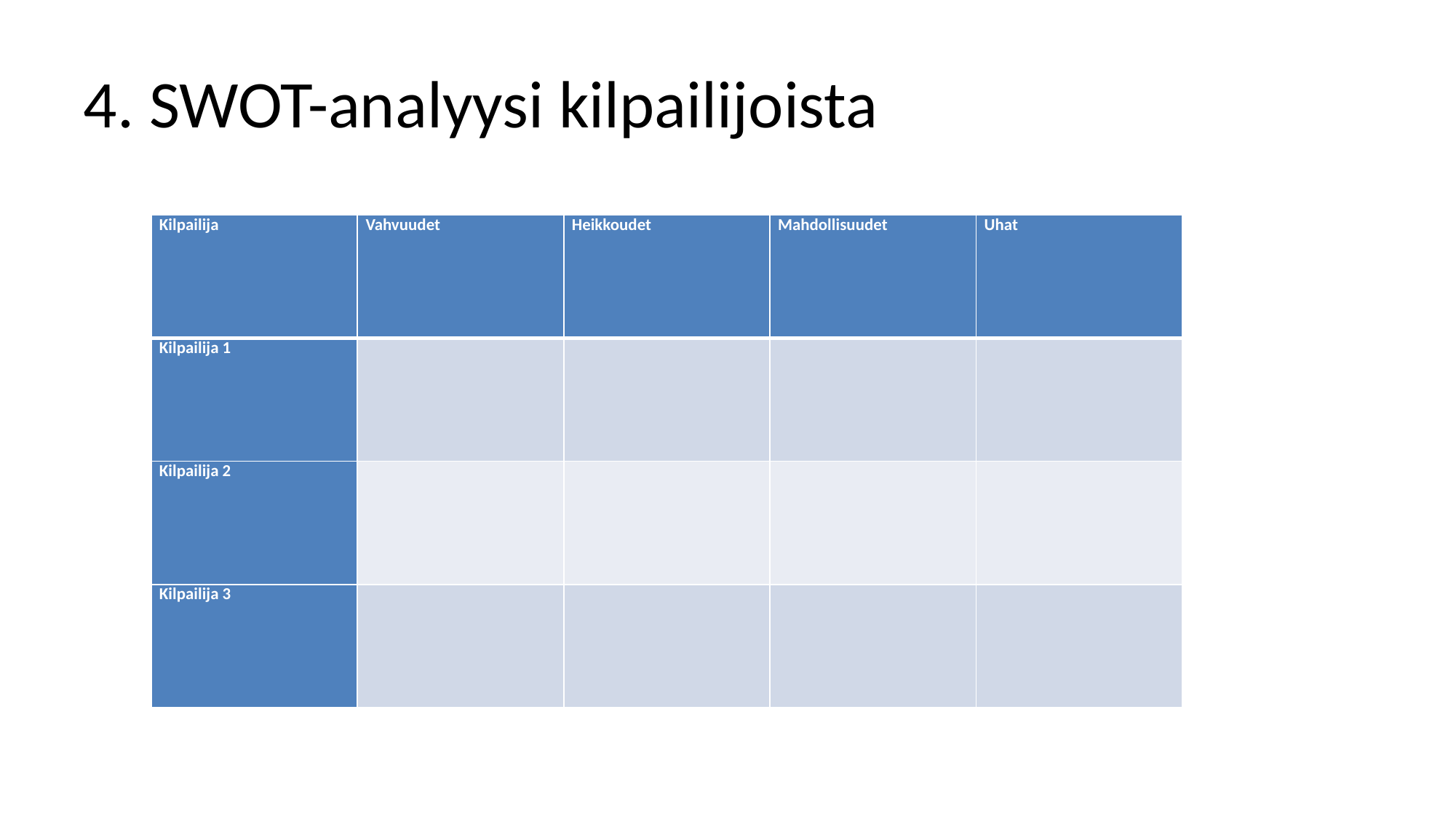

# 4. SWOT-analyysi kilpailijoista
| Kilpailija | Vahvuudet | Heikkoudet | Mahdollisuudet | Uhat |
| --- | --- | --- | --- | --- |
| Kilpailija 1 |  |  |  |  |
| Kilpailija 2 |  |  |  |  |
| Kilpailija 3 |  |  |  |  |